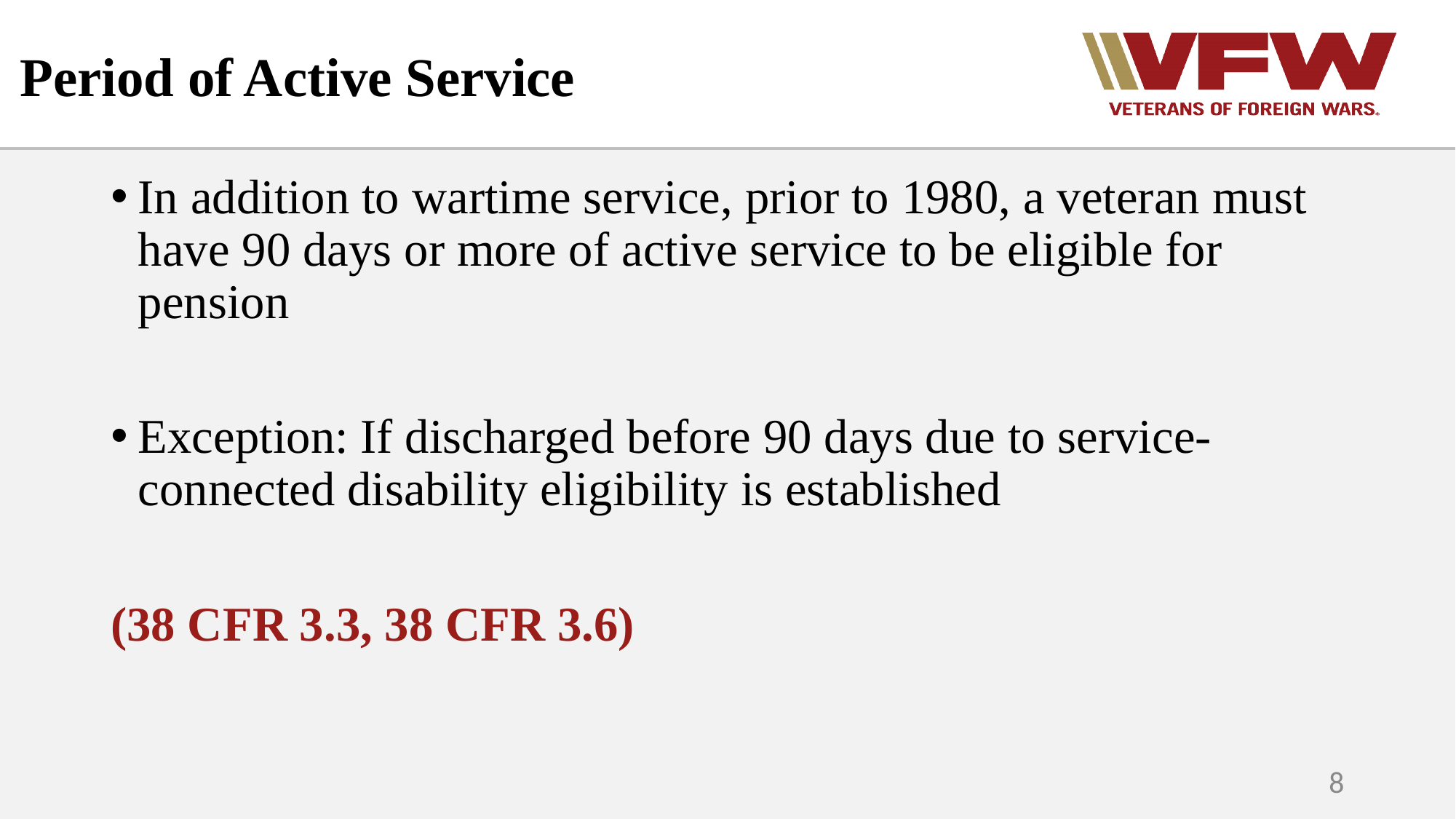

Period of Active Service
In addition to wartime service, prior to 1980, a veteran must have 90 days or more of active service to be eligible for pension

Exception: If discharged before 90 days due to service-connected disability eligibility is established

(38 CFR 3.3, 38 CFR 3.6)
8